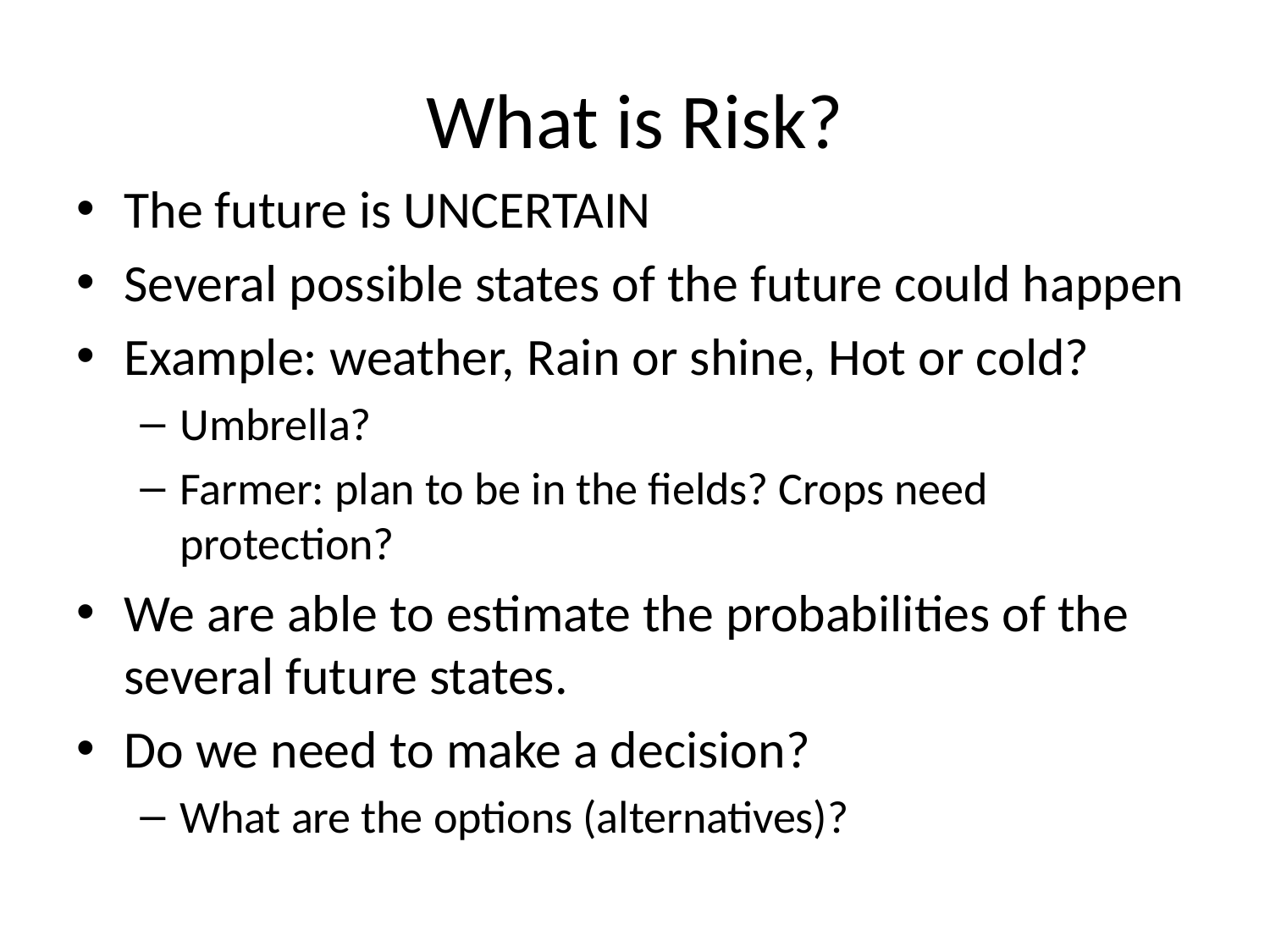

# What is Risk?
The future is UNCERTAIN
Several possible states of the future could happen
Example: weather, Rain or shine, Hot or cold?
Umbrella?
Farmer: plan to be in the fields? Crops need protection?
We are able to estimate the probabilities of the several future states.
Do we need to make a decision?
What are the options (alternatives)?